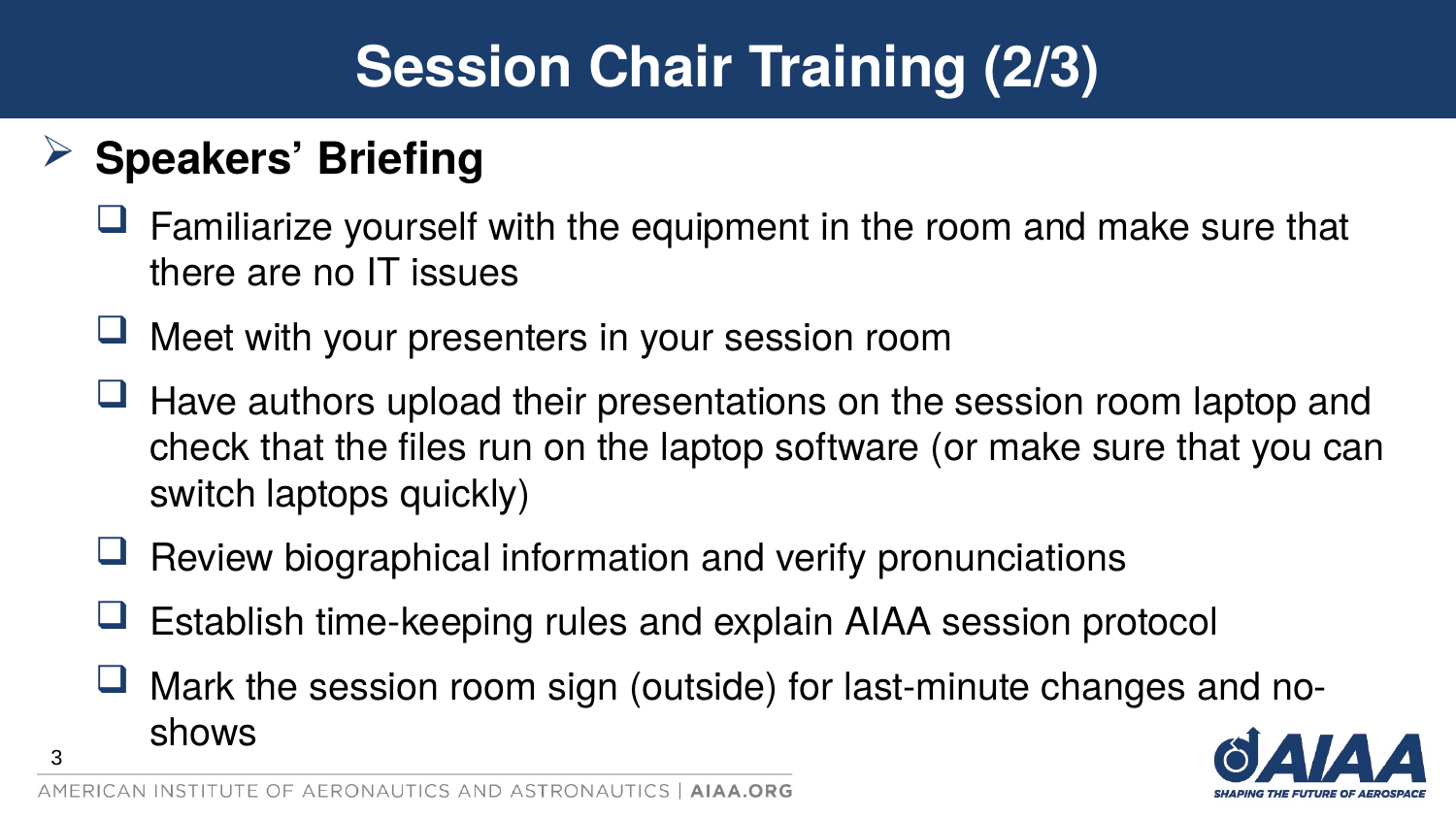

# Session Chair Training (2/3)
Speakers’ Briefing
Familiarize yourself with the equipment in the room and make sure that there are no IT issues
Meet with your presenters in your session room
Have authors upload their presentations on the session room laptop and check that the files run on the laptop software (or make sure that you can switch laptops quickly)
Review biographical information and verify pronunciations
Establish time-keeping rules and explain AIAA session protocol
Mark the session room sign (outside) for last-minute changes and no-shows
3